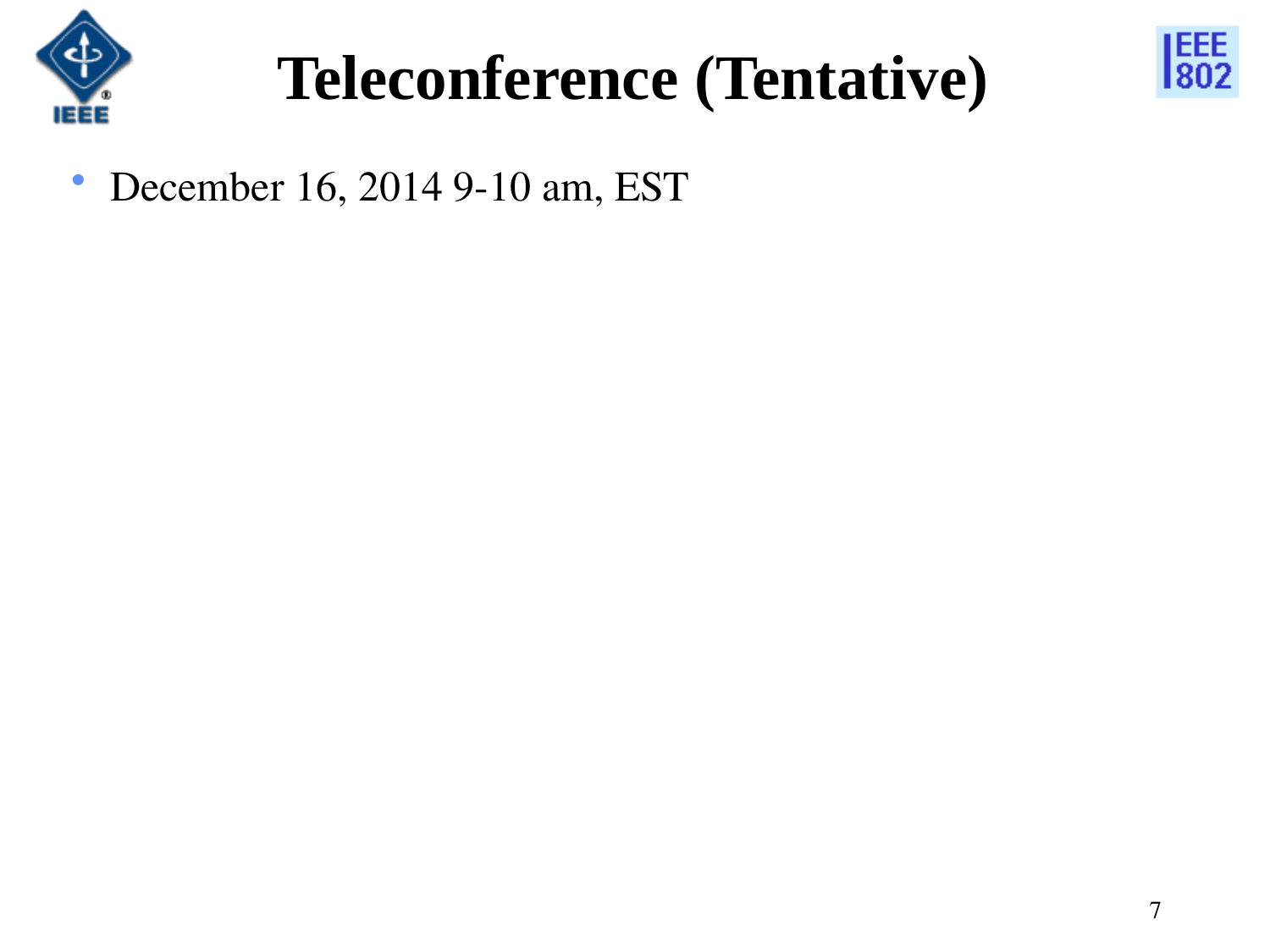

# Teleconference (Tentative)
December 16, 2014 9-10 am, EST

7